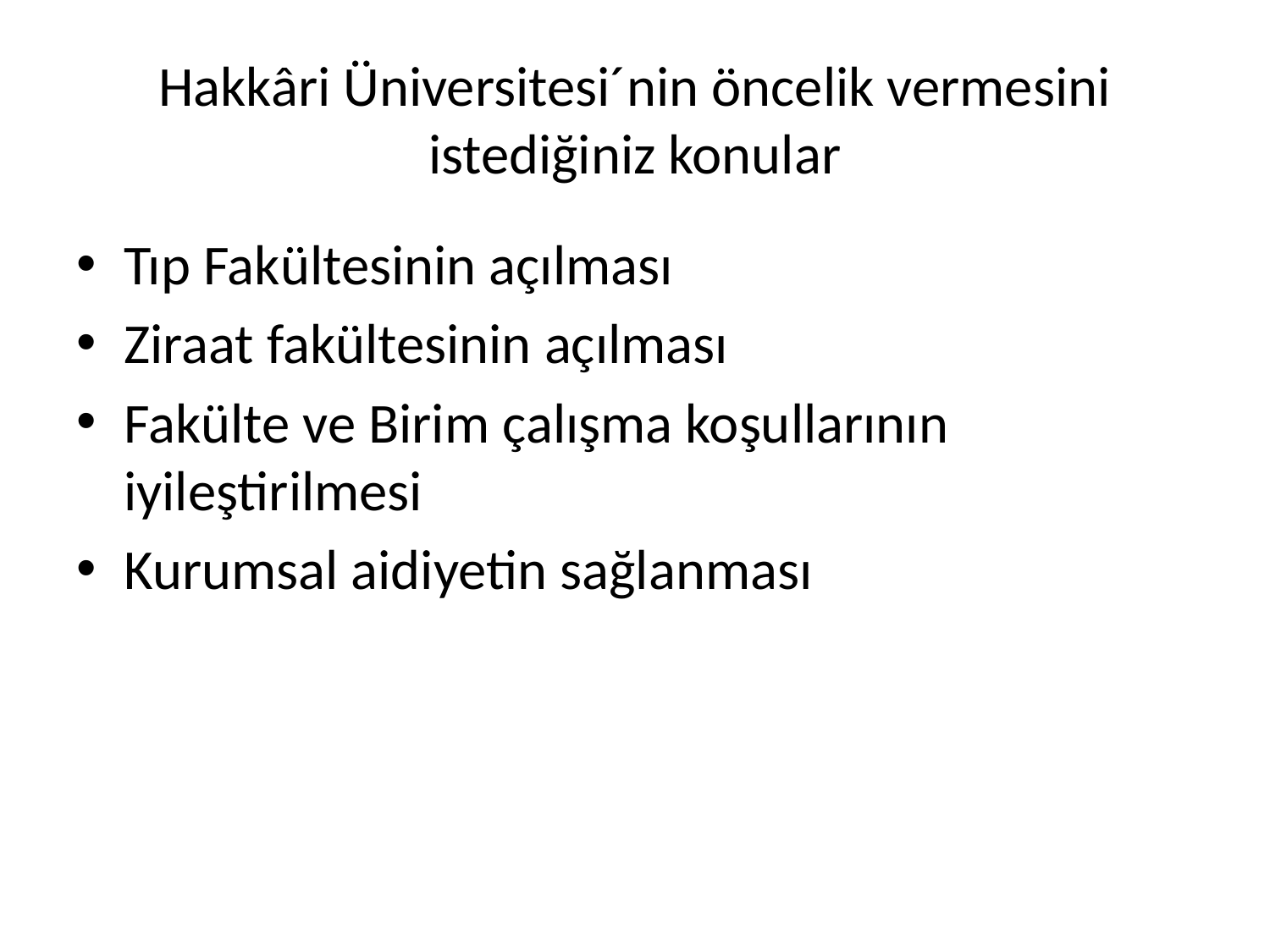

# Hakkâri Üniversitesi´nin öncelik vermesini istediğiniz konular
Tıp Fakültesinin açılması
Ziraat fakültesinin açılması
Fakülte ve Birim çalışma koşullarının iyileştirilmesi
Kurumsal aidiyetin sağlanması